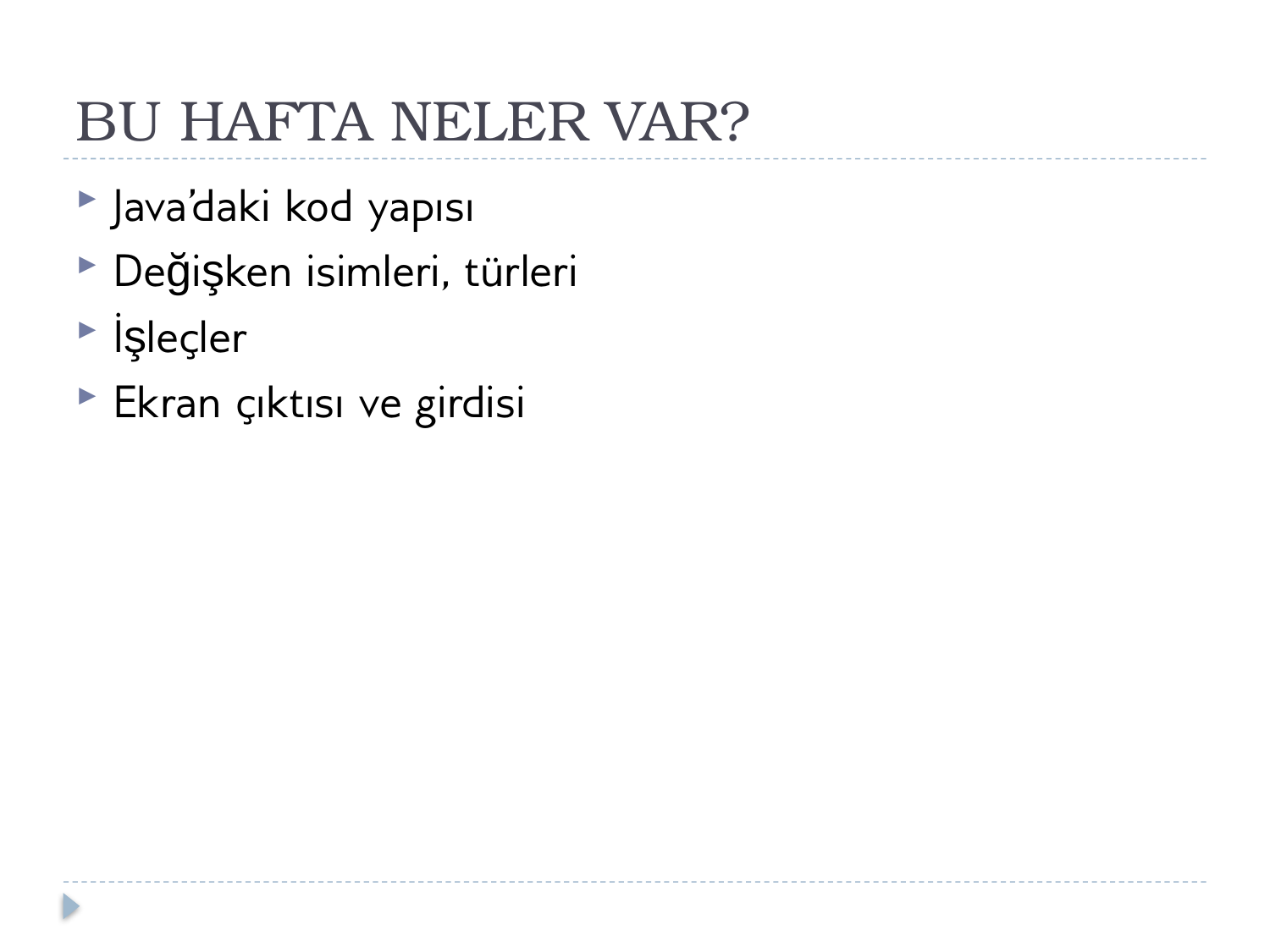

# BU HAFTA NELER VAR?
Java’daki kod yapısı
Değişken isimleri, türleri
İşleçler
Ekran çıktısı ve girdisi